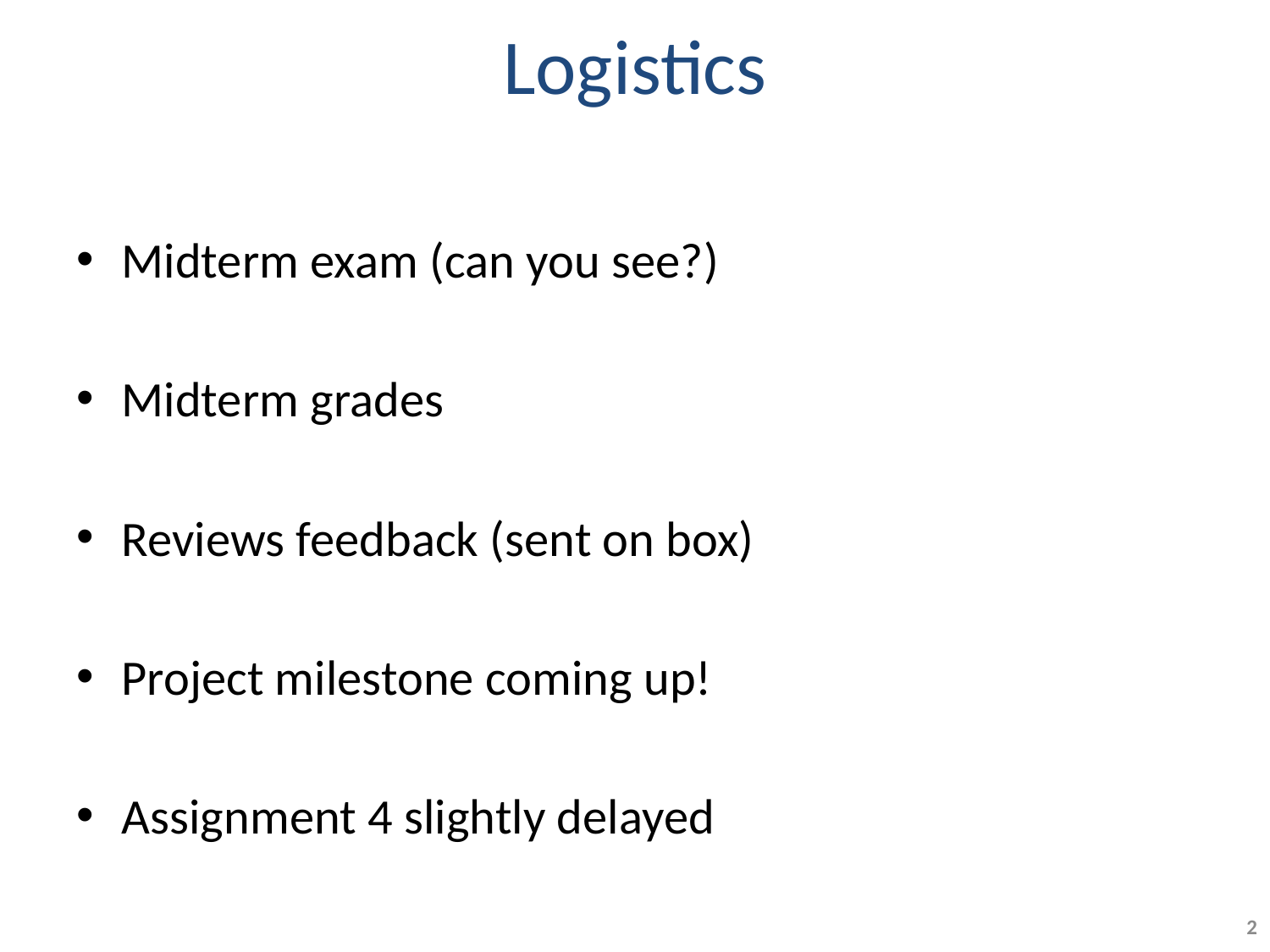

# Logistics
Midterm exam (can you see?)

Midterm grades

Reviews feedback (sent on box)

Project milestone coming up!

Assignment 4 slightly delayed

2